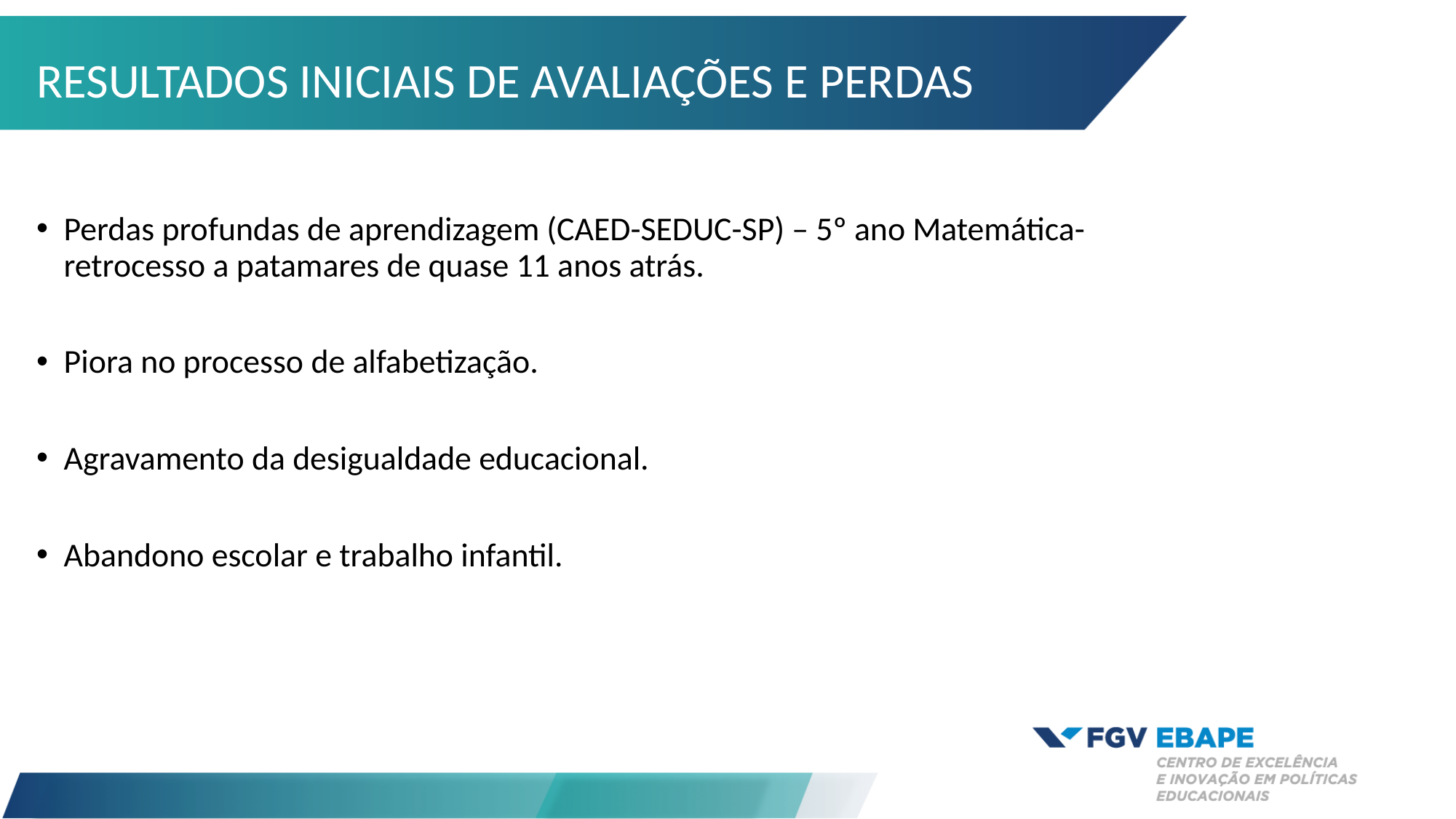

RESULTADOS INICIAIS DE AVALIAÇÕES E PERDAS
Perdas profundas de aprendizagem (CAED-SEDUC-SP) – 5º ano Matemática-                               retrocesso a patamares de quase 11 anos atrás.
Piora no processo de alfabetização.
Agravamento da desigualdade educacional.
Abandono escolar e trabalho infantil.